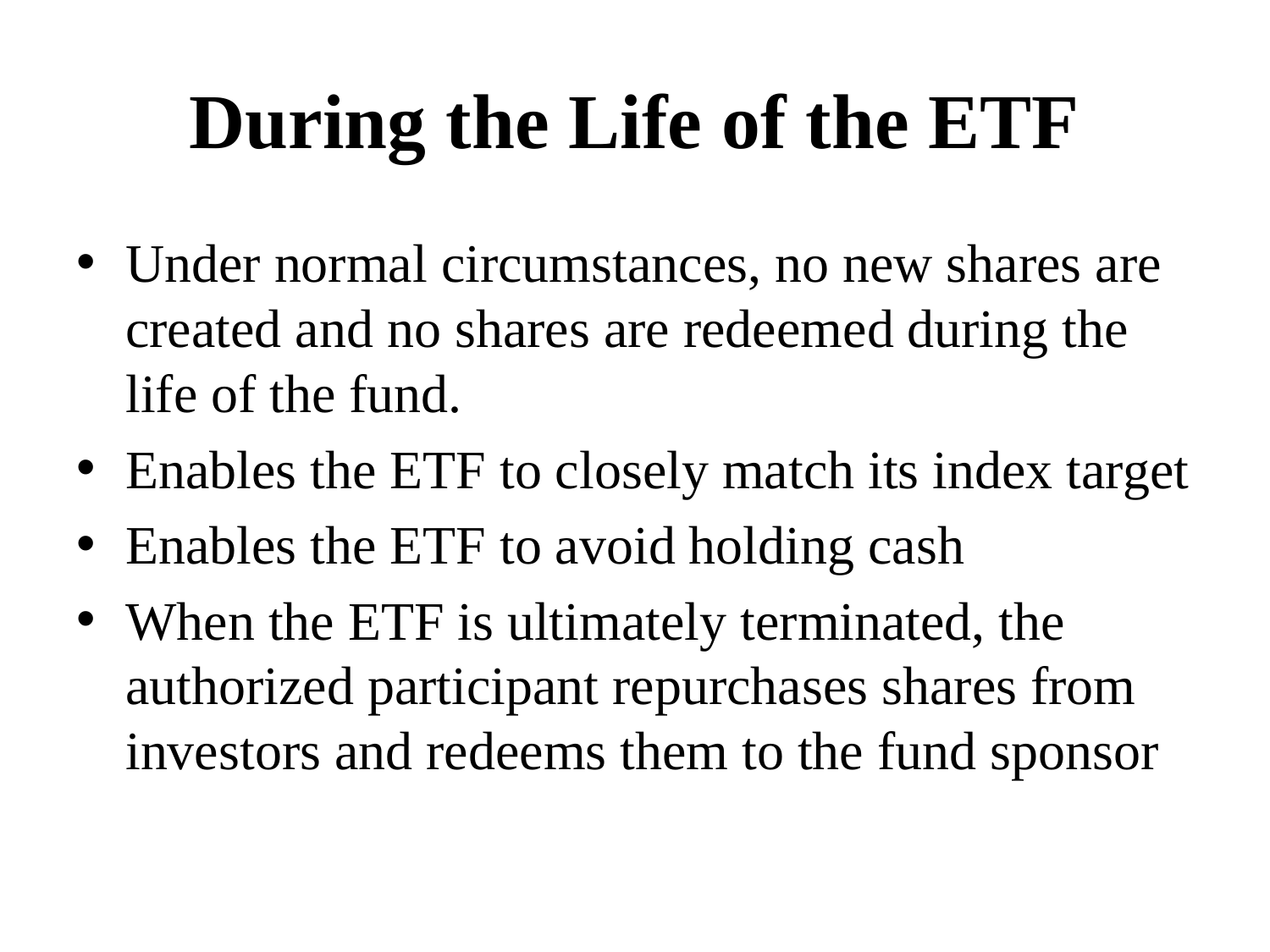

# During the Life of the ETF
Under normal circumstances, no new shares are created and no shares are redeemed during the life of the fund.
Enables the ETF to closely match its index target
Enables the ETF to avoid holding cash
When the ETF is ultimately terminated, the authorized participant repurchases shares from investors and redeems them to the fund sponsor